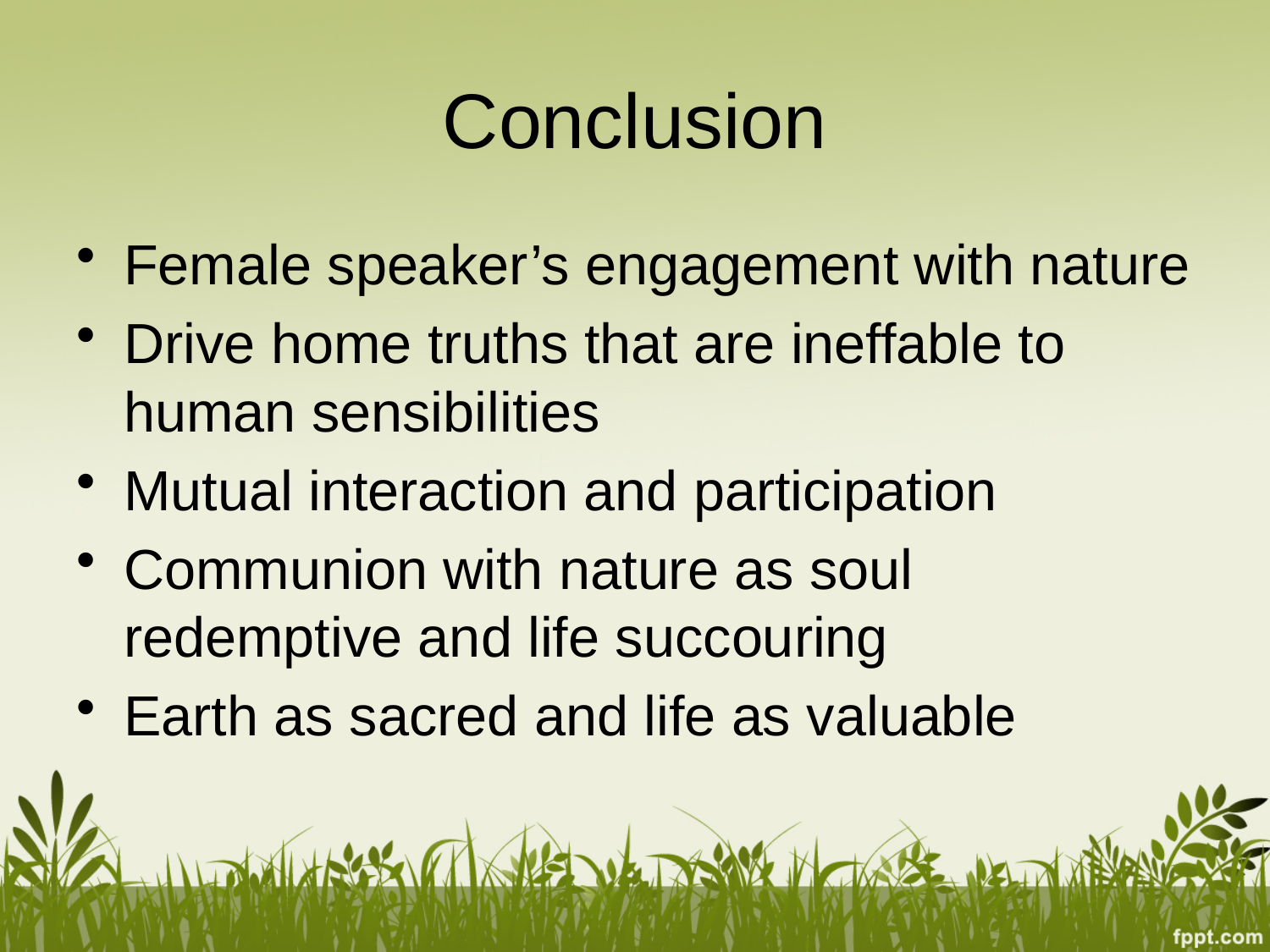

# Conclusion
Female speaker’s engagement with nature
Drive home truths that are ineffable to human sensibilities
Mutual interaction and participation
Communion with nature as soul redemptive and life succouring
Earth as sacred and life as valuable